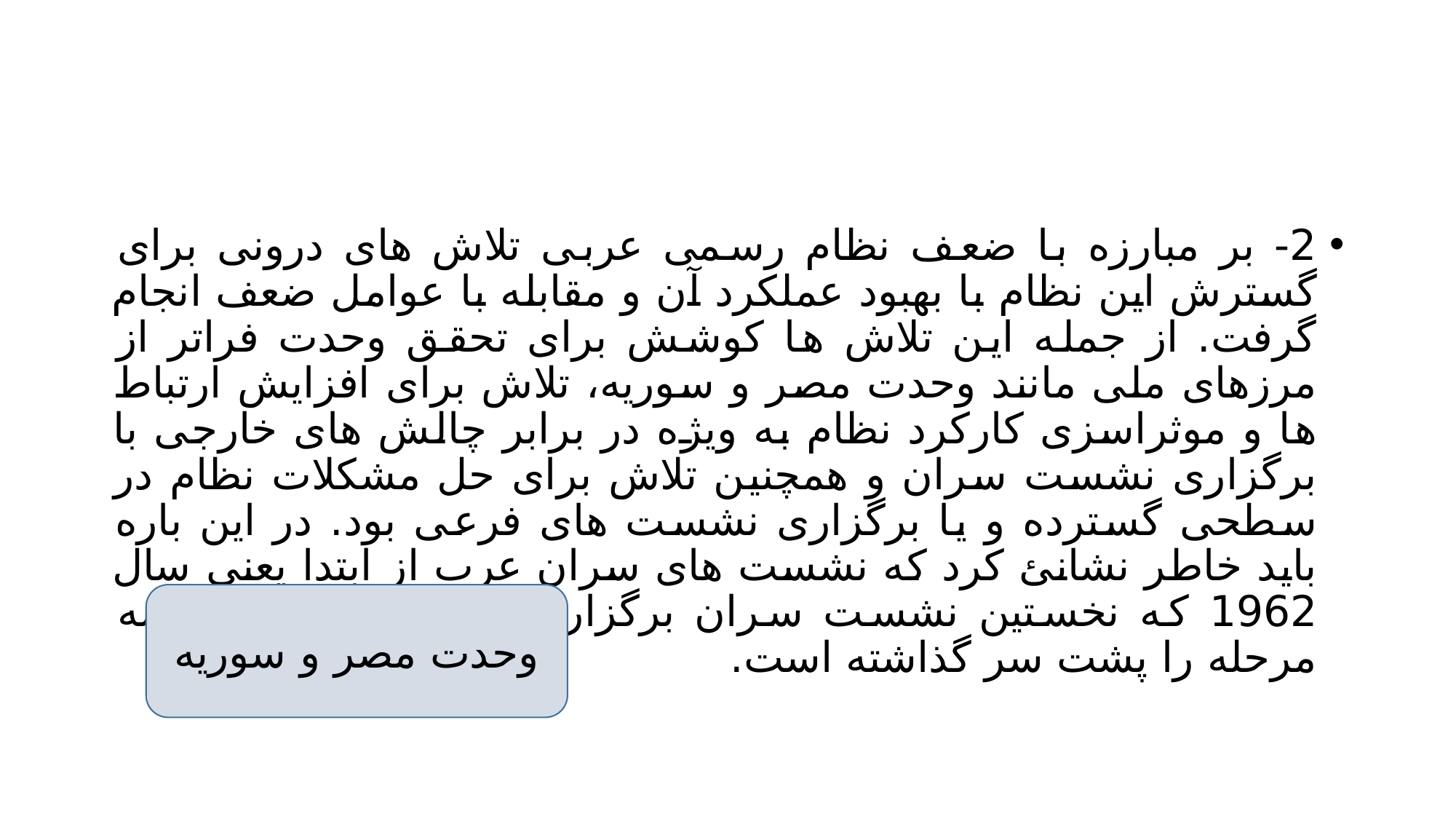

#
2- بر مبارزه با ضعف نظام رسمی عربی تلاش های درونی برای گسترش این نظام با بهبود عملکرد آن و مقابله با عوامل ضعف انجام گرفت. از جمله این تلاش ها کوشش برای تحقق وحدت فراتر از مرزهای ملی مانند وحدت مصر و سوریه، تلاش برای افزایش ارتباط ها و موثراسزی کارکرد نظام به ویژه در برابر چالش های خارجی با برگزاری نشست سران و همچنین تلاش برای حل مشکلات نظام در سطحی گسترده و یا برگزاری نشست های فرعی بود. در این باره باید خاطر نشانئ کرد که نشست های سران عرب از ابتدا یعنی سال 1962 که نخستین نشست سران برگزار شد تا سال 2000 سه مرحله را پشت سر گذاشته است.
وحدت مصر و سوریه